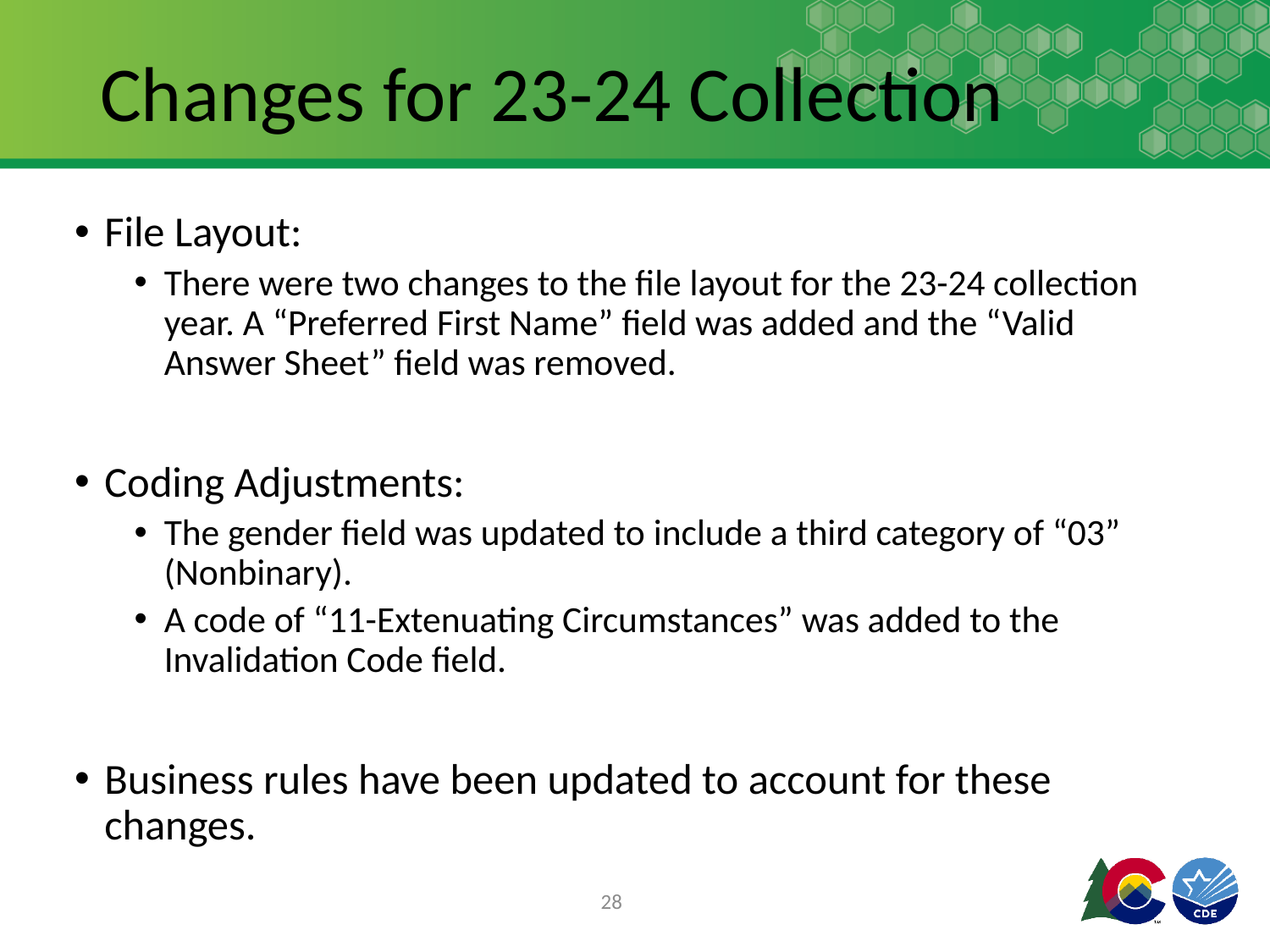

# Changes for 23-24 Collection
File Layout:
There were two changes to the file layout for the 23-24 collection year. A “Preferred First Name” field was added and the “Valid Answer Sheet” field was removed.

Coding Adjustments:
The gender field was updated to include a third category of “03” (Nonbinary).
A code of “11-Extenuating Circumstances” was added to the Invalidation Code field.

Business rules have been updated to account for these changes.

28